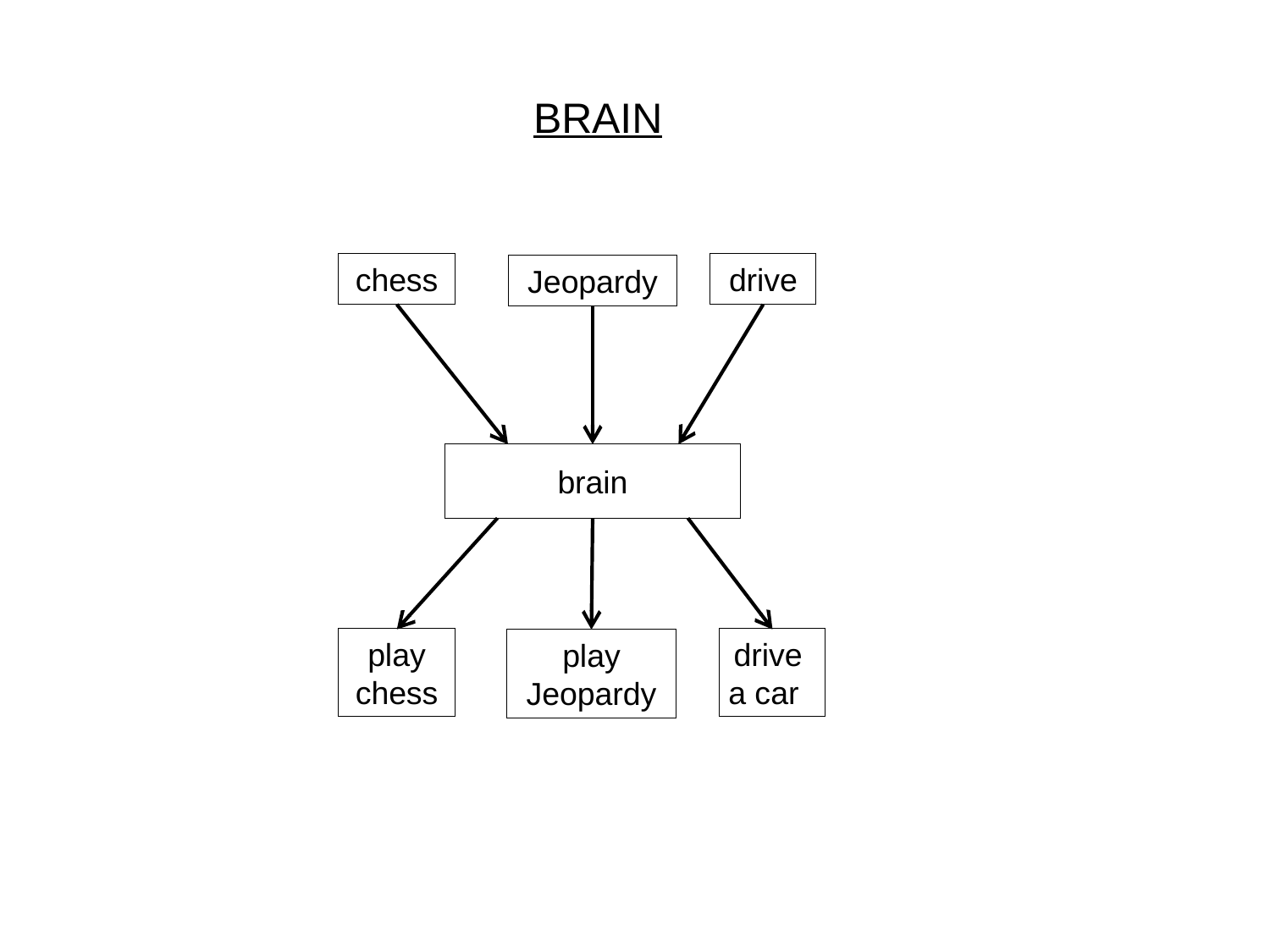

BRAIN
chess
drive
Jeopardy
brain
play
chess
drive
a car
play Jeopardy